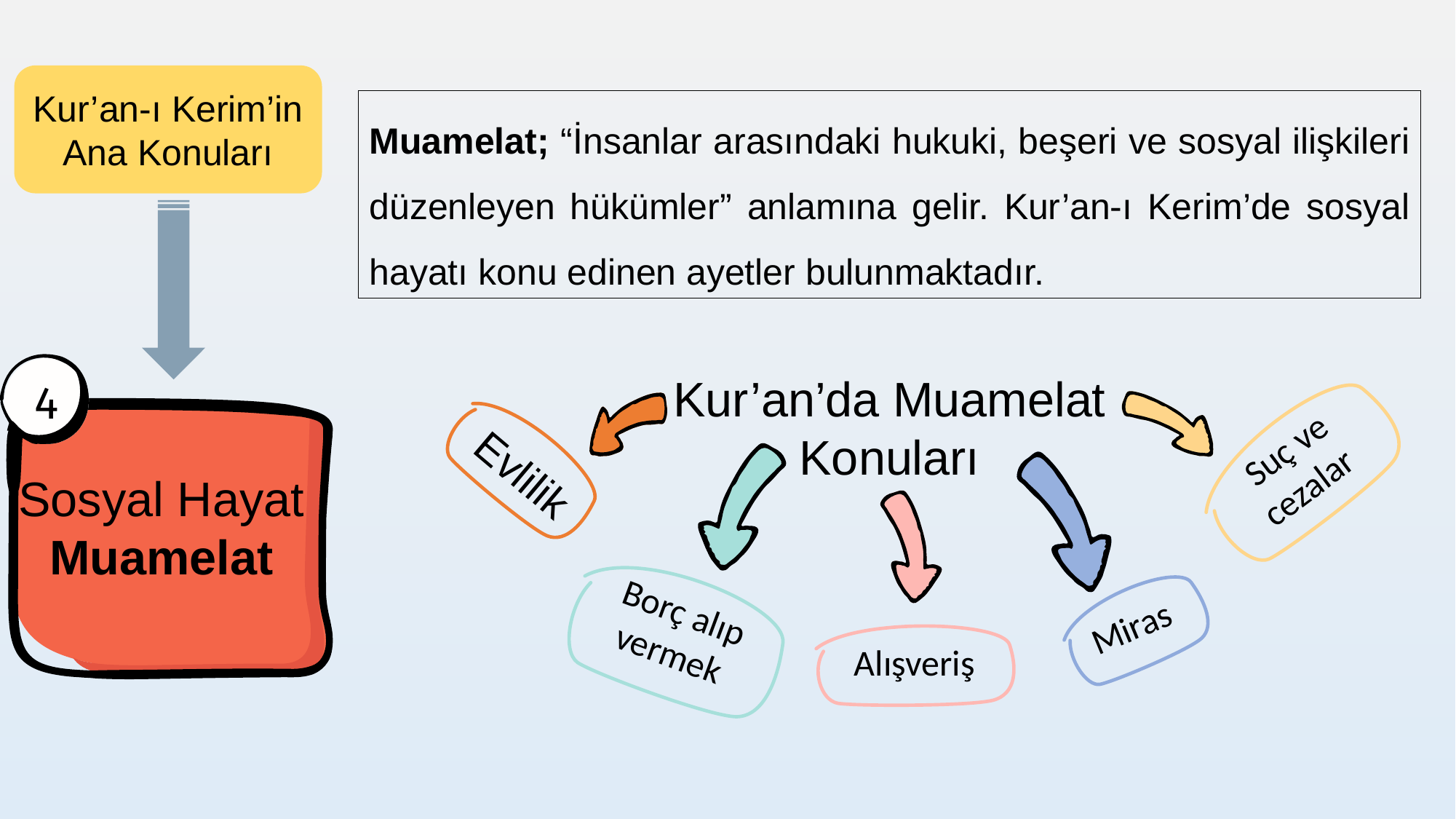

Kur’an-ı Kerim’in Ana Konuları
Muamelat; “İnsanlar arasındaki hukuki, beşeri ve sosyal ilişkileri düzenleyen hükümler” anlamına gelir. Kur’an-ı Kerim’de sosyal hayatı konu edinen ayetler bulunmaktadır.

4
Kur’an’da Muamelat Konuları

Suç ve cezalar

Evlilik

Sosyal Hayat
Muamelat

Borç alıp vermek
Miras
Alışveriş